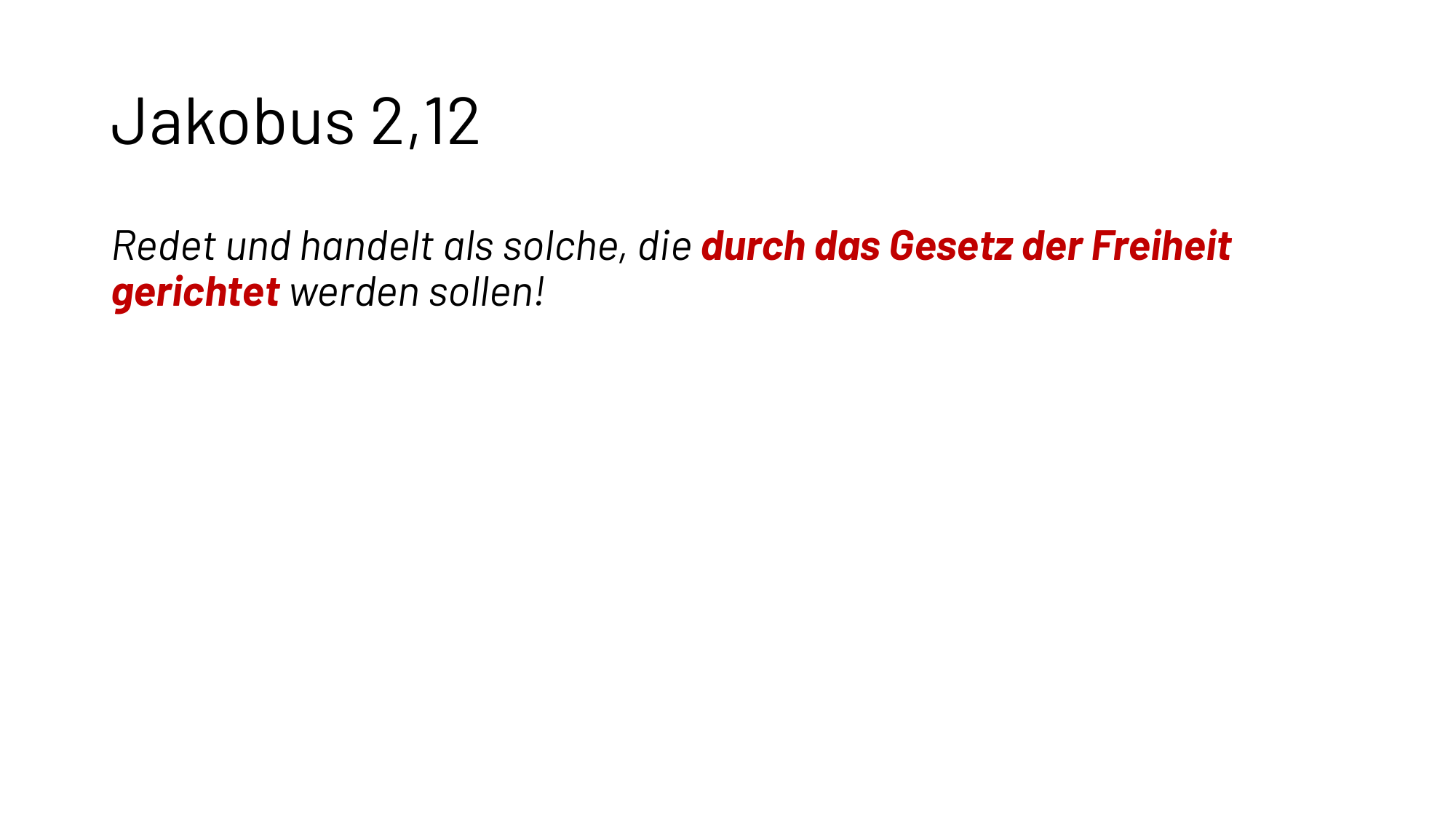

# Jakobus 2,12
Redet und handelt als solche, die durch das Gesetz der Freiheit gerichtet werden sollen!